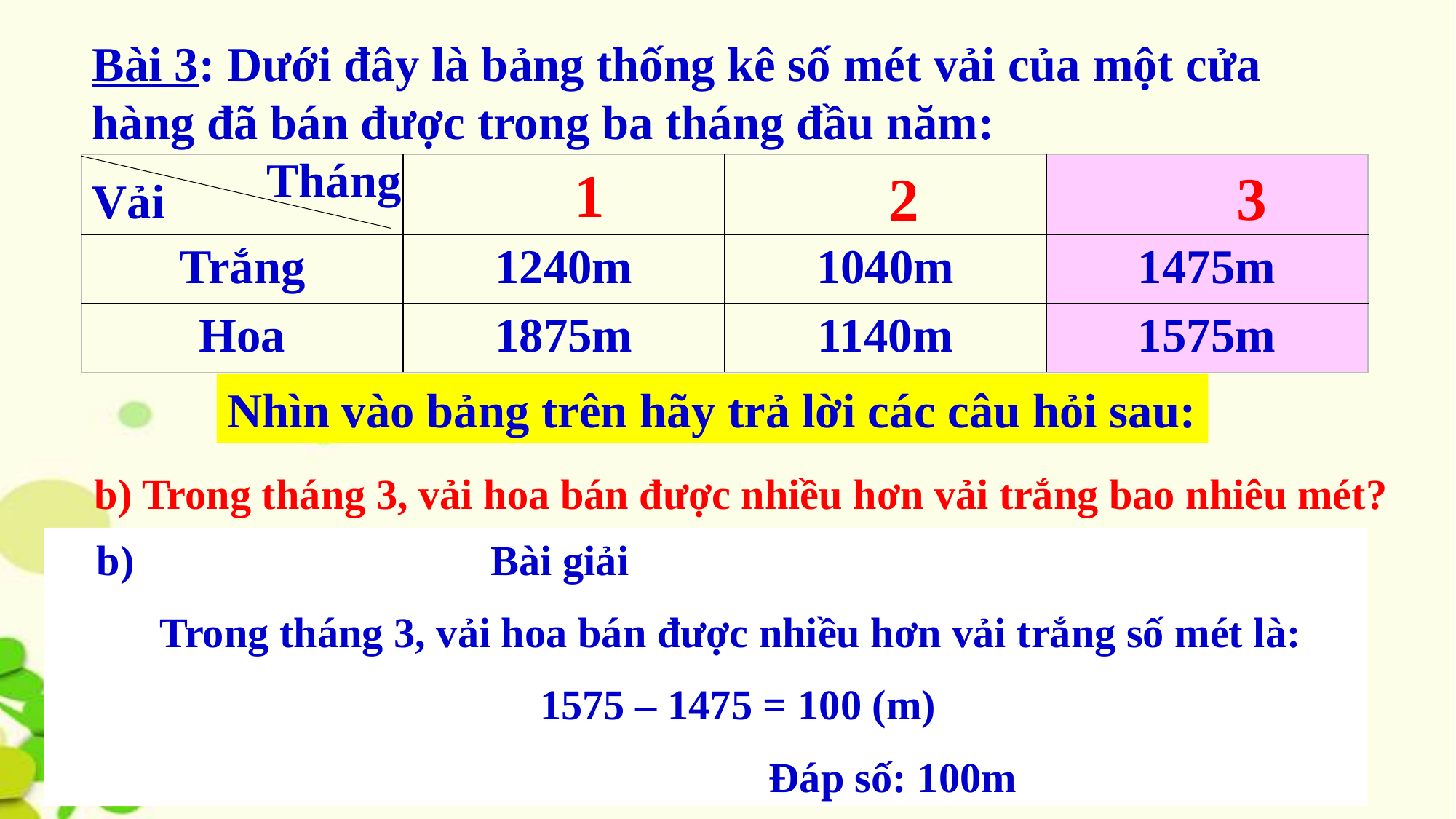

Bài 3: Dưới đây là bảng thống kê số mét vải của một cửa hàng đã bán được trong ba tháng đầu năm:
Tháng
1
            3
|  |  |  |  |
| --- | --- | --- | --- |
| Trắng | 1240m | 1040m | 1475m |
| Hoa | 1875m | 1140m | 1575m |
     2
Vải
Nhìn vào bảng trên hãy trả lời các câu hỏi sau:
Nhìn vào bảng trên hãy trả lời các câu hỏi sau:
b) Trong tháng 3, vải hoa bán được nhiều hơn vải trắng bao nhiêu mét?
    b) 				Bài giải
          Trong tháng 3, vải hoa bán được nhiều hơn vải trắng số mét là:
			               1575 – 1475 = 100 (m)
					                Đáp số: 100m